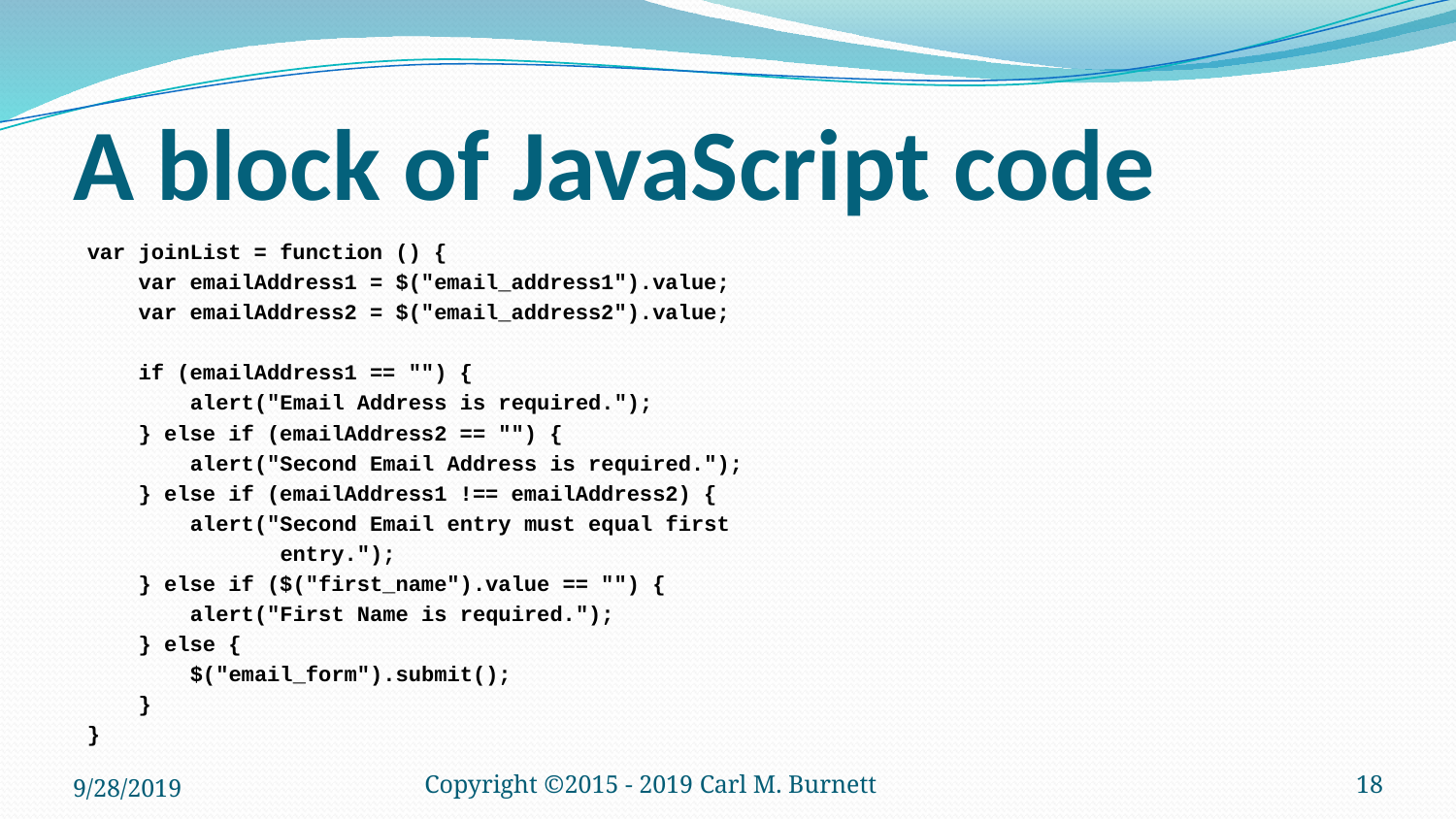

# A block of JavaScript code
var joinList = function () {
    var emailAddress1 = $("email_address1").value;
    var emailAddress2 = $("email_address2").value;

    if (emailAddress1 == "") {
        alert("Email Address is required.");
    } else if (emailAddress2 == "") {
        alert("Second Email Address is required.");
    } else if (emailAddress1 !== emailAddress2) {
        alert("Second Email entry must equal first
               entry.");
    } else if ($("first_name").value == "") {
        alert("First Name is required.");
    } else {
        $("email_form").submit();
    }
}
9/28/2019
Copyright ©2015 - 2019 Carl M. Burnett
18